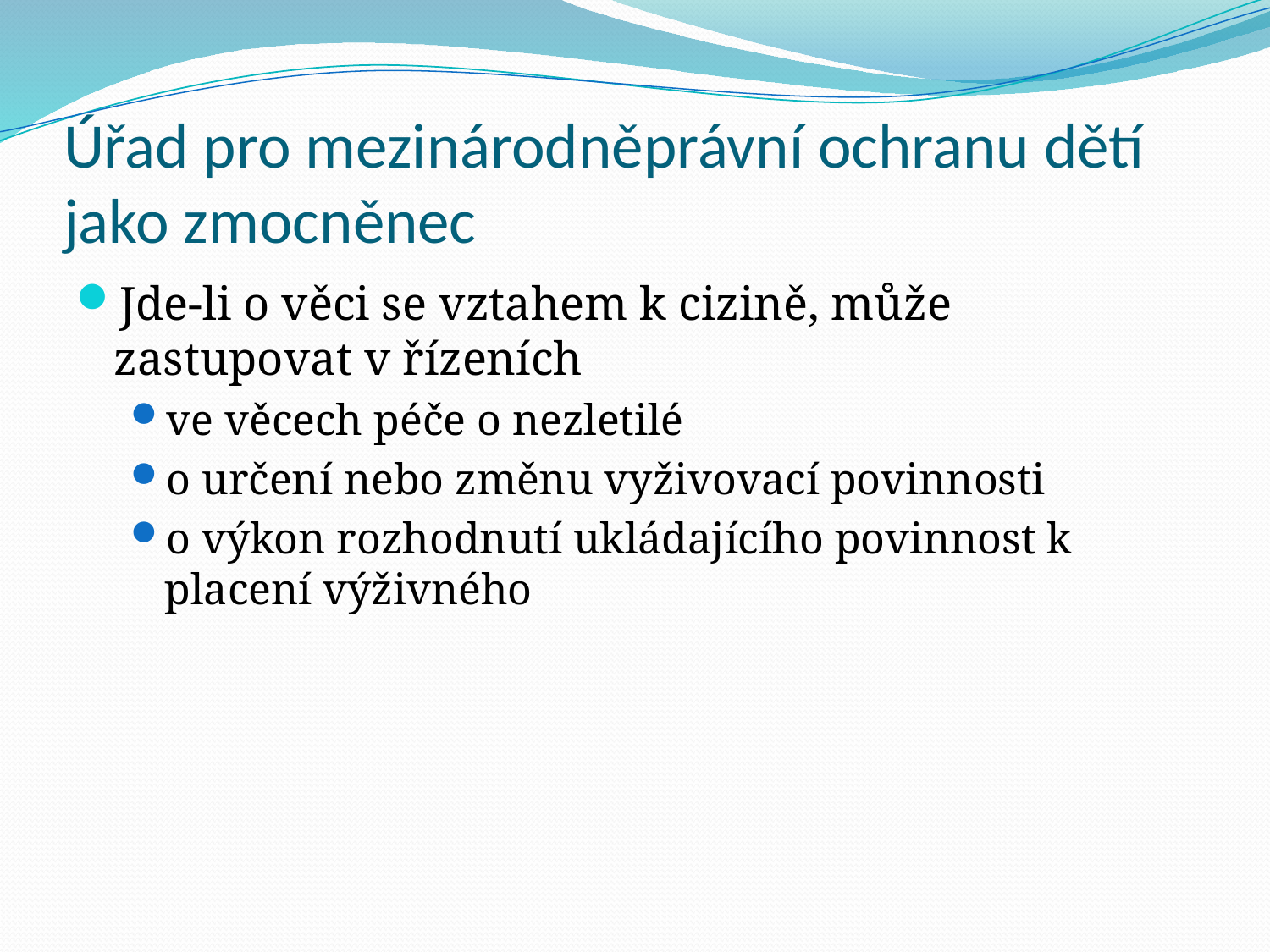

# Úřad pro mezinárodněprávní ochranu dětí jako zmocněnec
Jde-li o věci se vztahem k cizině, může zastupovat v řízeních
ve věcech péče o nezletilé
o určení nebo změnu vyživovací povinnosti
o výkon rozhodnutí ukládajícího povinnost k placení výživného